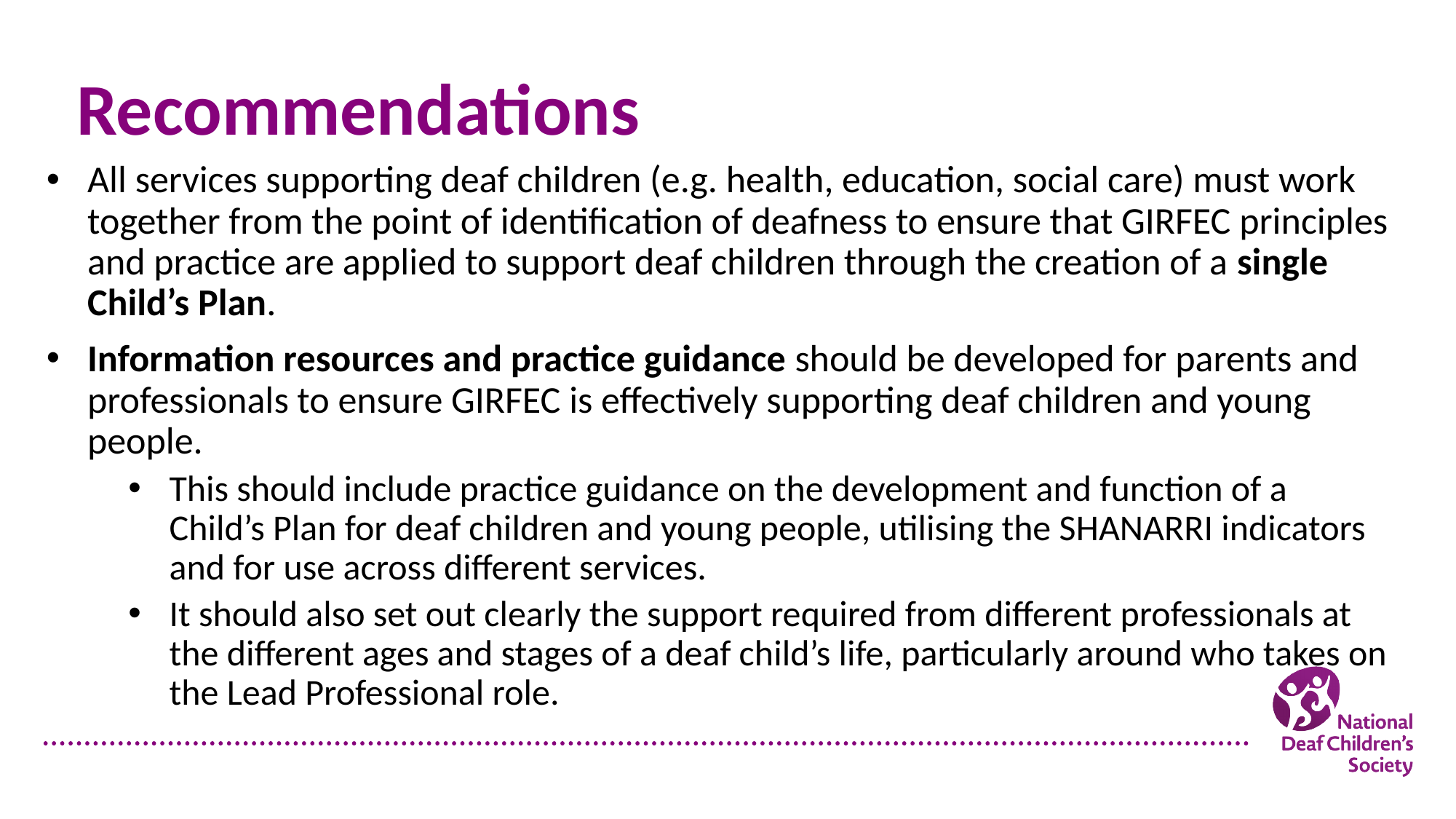

Recommendations
All services supporting deaf children (e.g. health, education, social care) must work together from the point of identification of deafness to ensure that GIRFEC principles and practice are applied to support deaf children through the creation of a single Child’s Plan.
Information resources and practice guidance should be developed for parents and professionals to ensure GIRFEC is effectively supporting deaf children and young people.
This should include practice guidance on the development and function of a Child’s Plan for deaf children and young people, utilising the SHANARRI indicators and for use across different services.
It should also set out clearly the support required from different professionals at the different ages and stages of a deaf child’s life, particularly around who takes on the Lead Professional role.